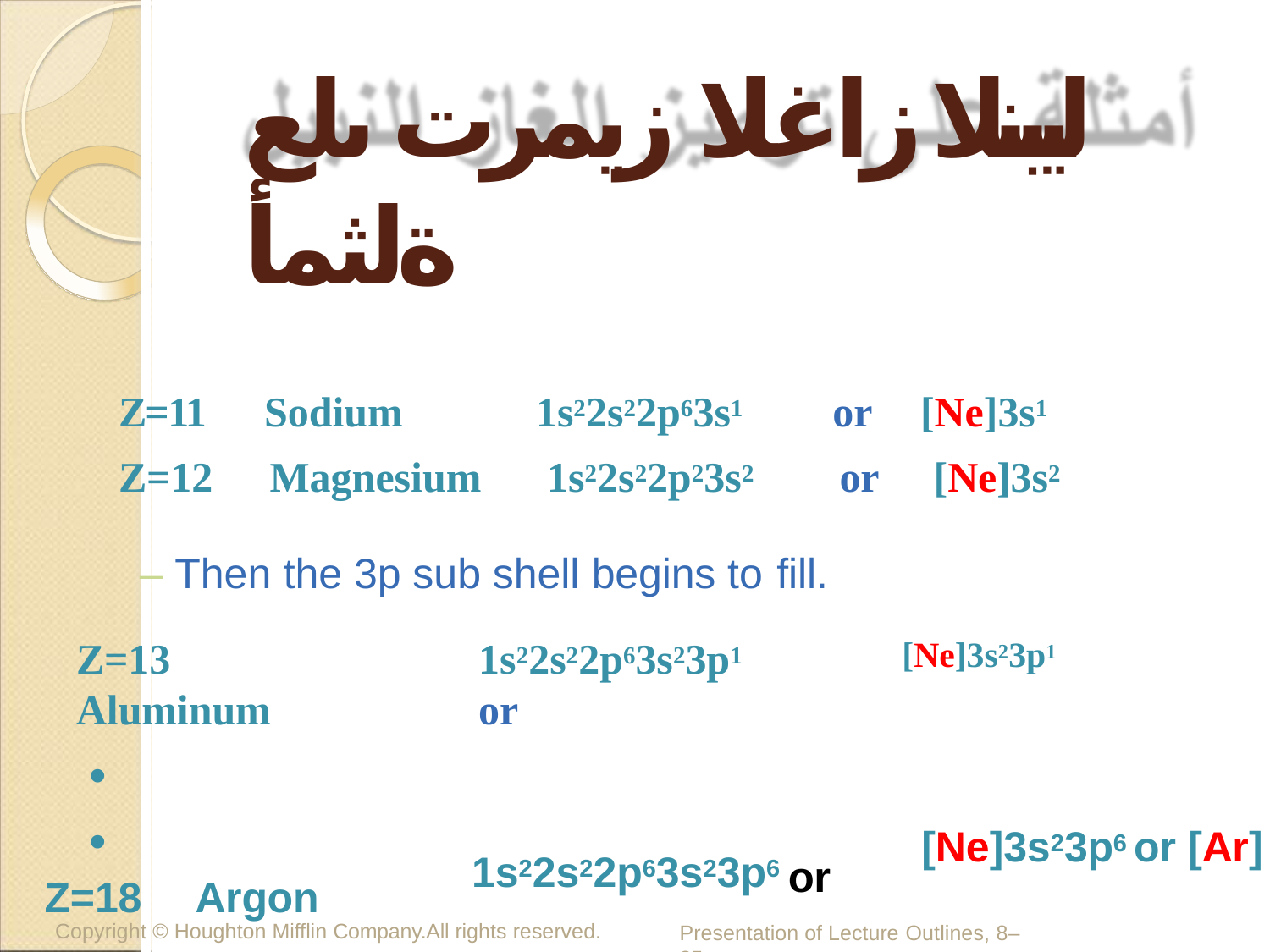

# ليبنلا زاغلا زيمرت ىلع ةلثمأ

| Z=11 | Sodium | 1s22s22p63s1 | or | [Ne]3s1 |
| --- | --- | --- | --- | --- |
Z=12	Magnesium	1s22s22p23s2

– Then the 3p sub shell begins to fill.
or	[Ne]3s2
Z=13	Aluminum
•
•
Z=18	Argon
1s22s22p63s23p1	or
[Ne]3s23p1
1s22s22p63s23p6 or
[Ne]3s23p6 or [Ar]
Copyright © Houghton Mifflin Company.All rights reserved.
Presentation of Lecture Outlines, 8–25